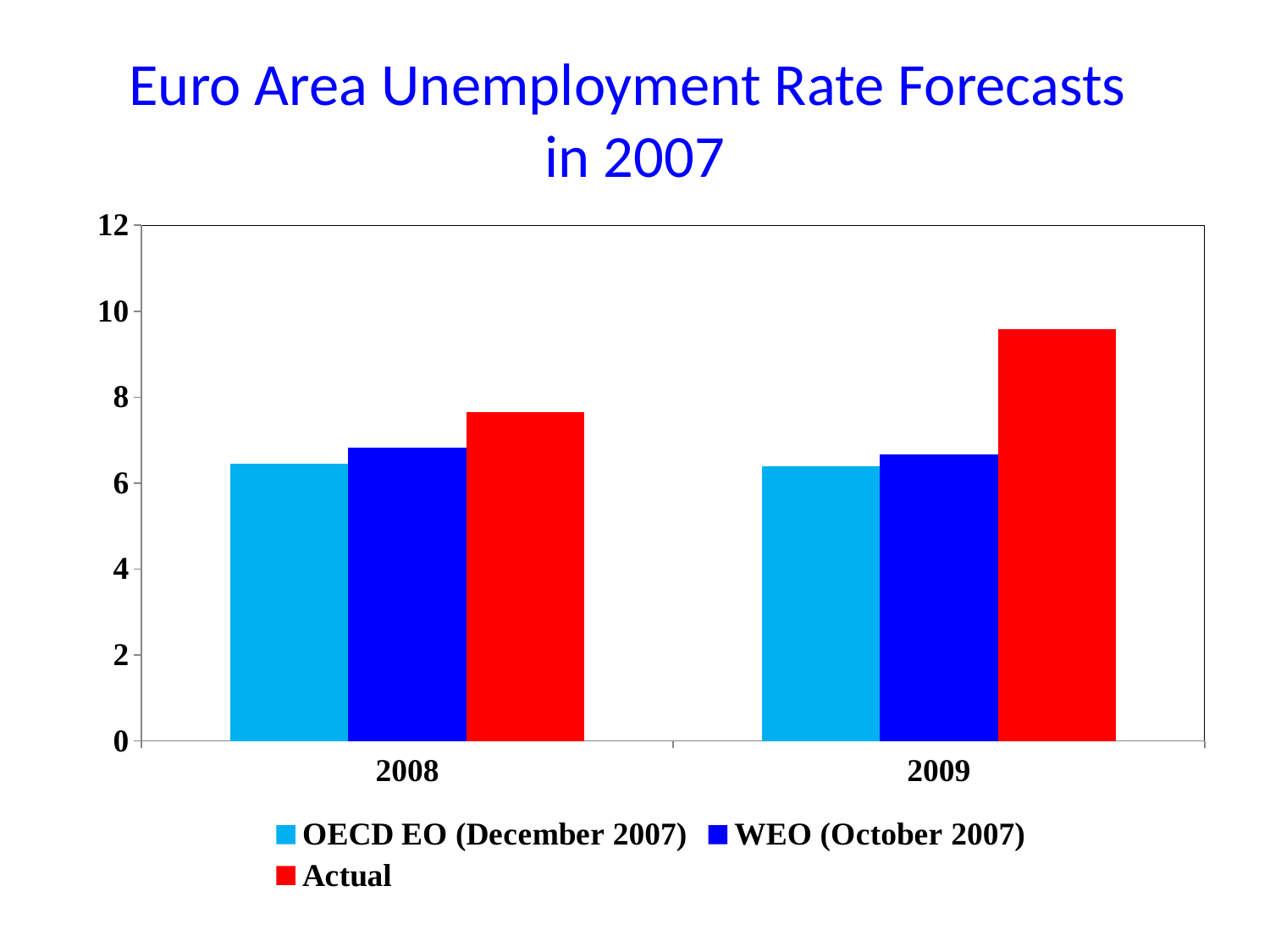

# Euro Area Unemployment Rate Forecasts in 2007

### Chart

| Category | OECD EO (December 2007) | WEO (October 2007) | Actual |
|---|---|---|---|
| 2008.0 | 6.449596862340604 | 6.819913863479495 | 7.659999999999997 |
| 2009.0 | 6.387789652669872 | 6.671702320830397 | 9.5833333333 |